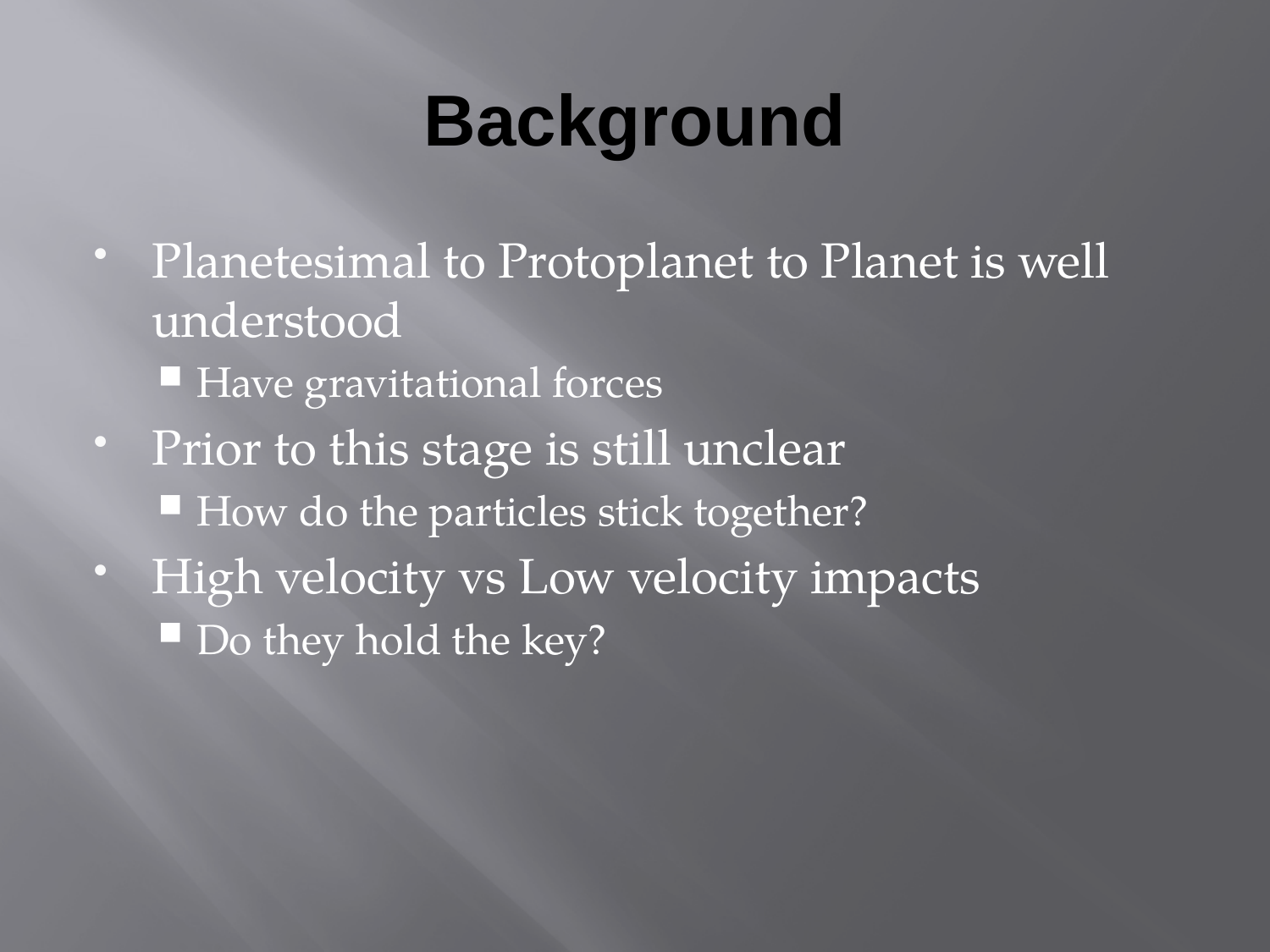

# Background
Planetesimal to Protoplanet to Planet is well understood
Have gravitational forces
Prior to this stage is still unclear
How do the particles stick together?
High velocity vs Low velocity impacts
Do they hold the key?